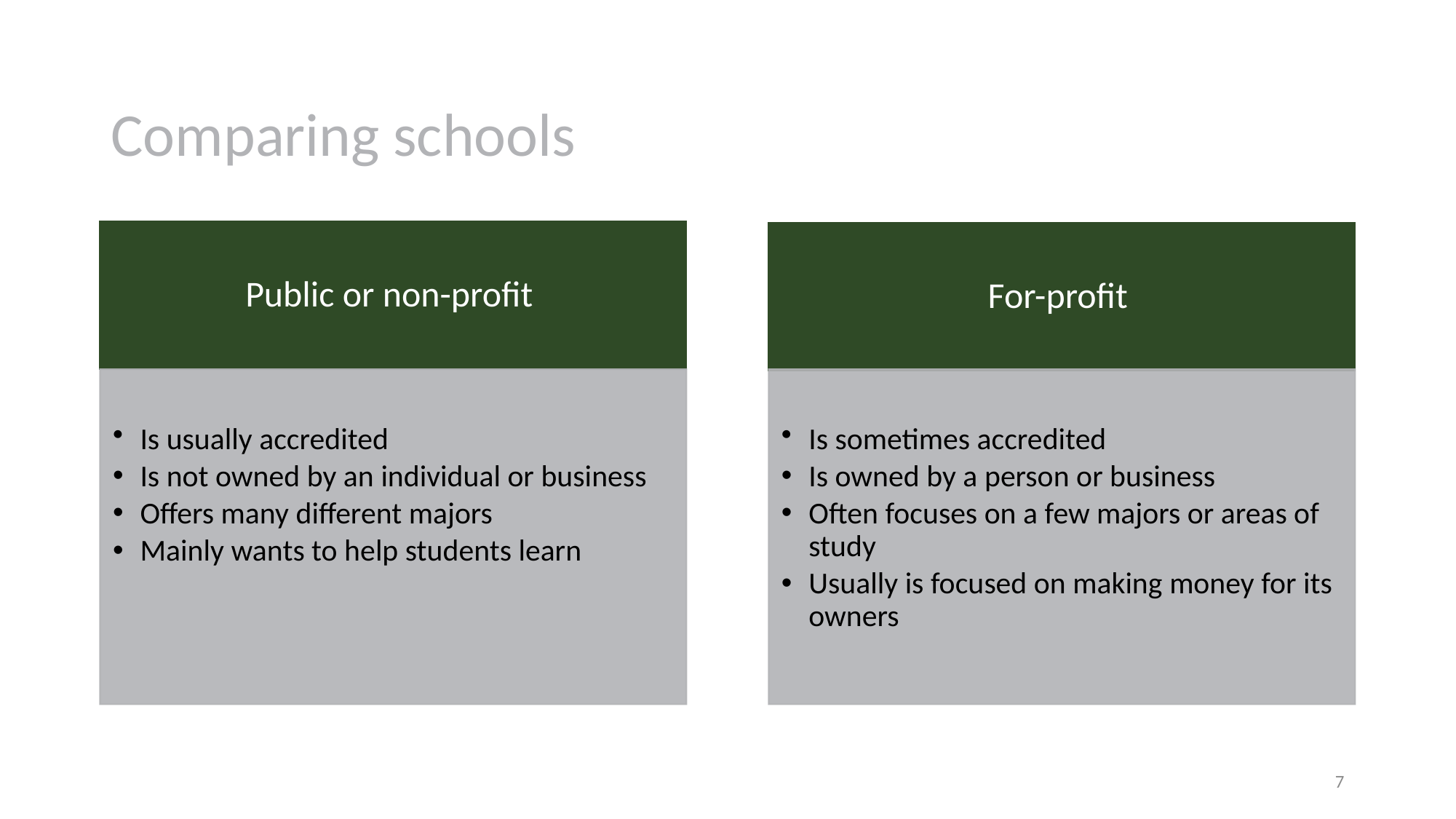

# Comparing schools
Public or non-profit

Is usually accredited
Is not owned by an individual or business
Offers many different majors
Mainly wants to help students learn

For-profit

Is sometimes accredited
Is owned by a person or business
Often focuses on a few majors or areas of study
Usually is focused on making money for its owners

7